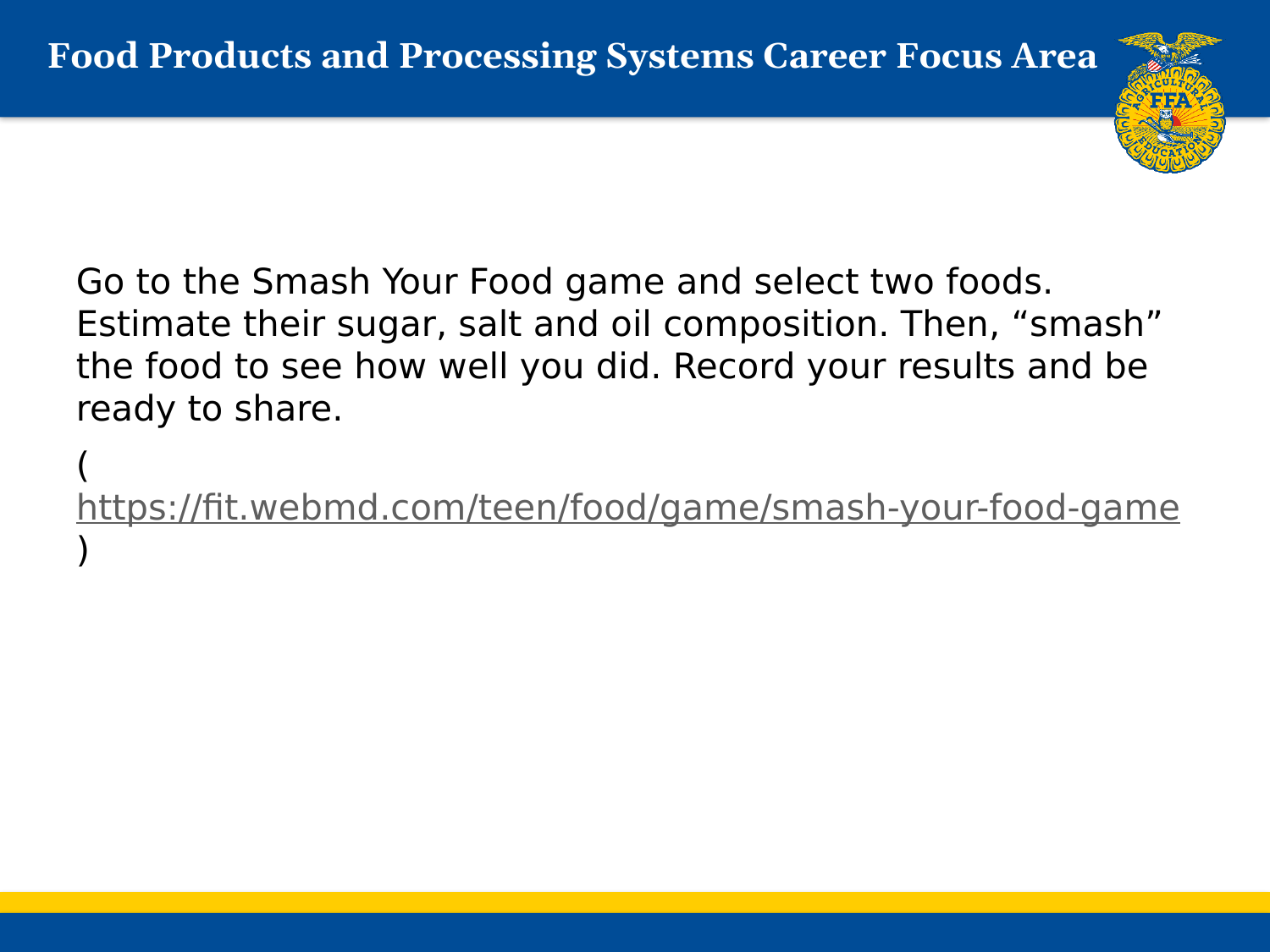

# Food Products and Processing Systems Career Focus Area
Go to the Smash Your Food game and select two foods. Estimate their sugar, salt and oil composition. Then, “smash” the food to see how well you did. Record your results and be ready to share.
(https://fit.webmd.com/teen/food/game/smash-your-food-game)